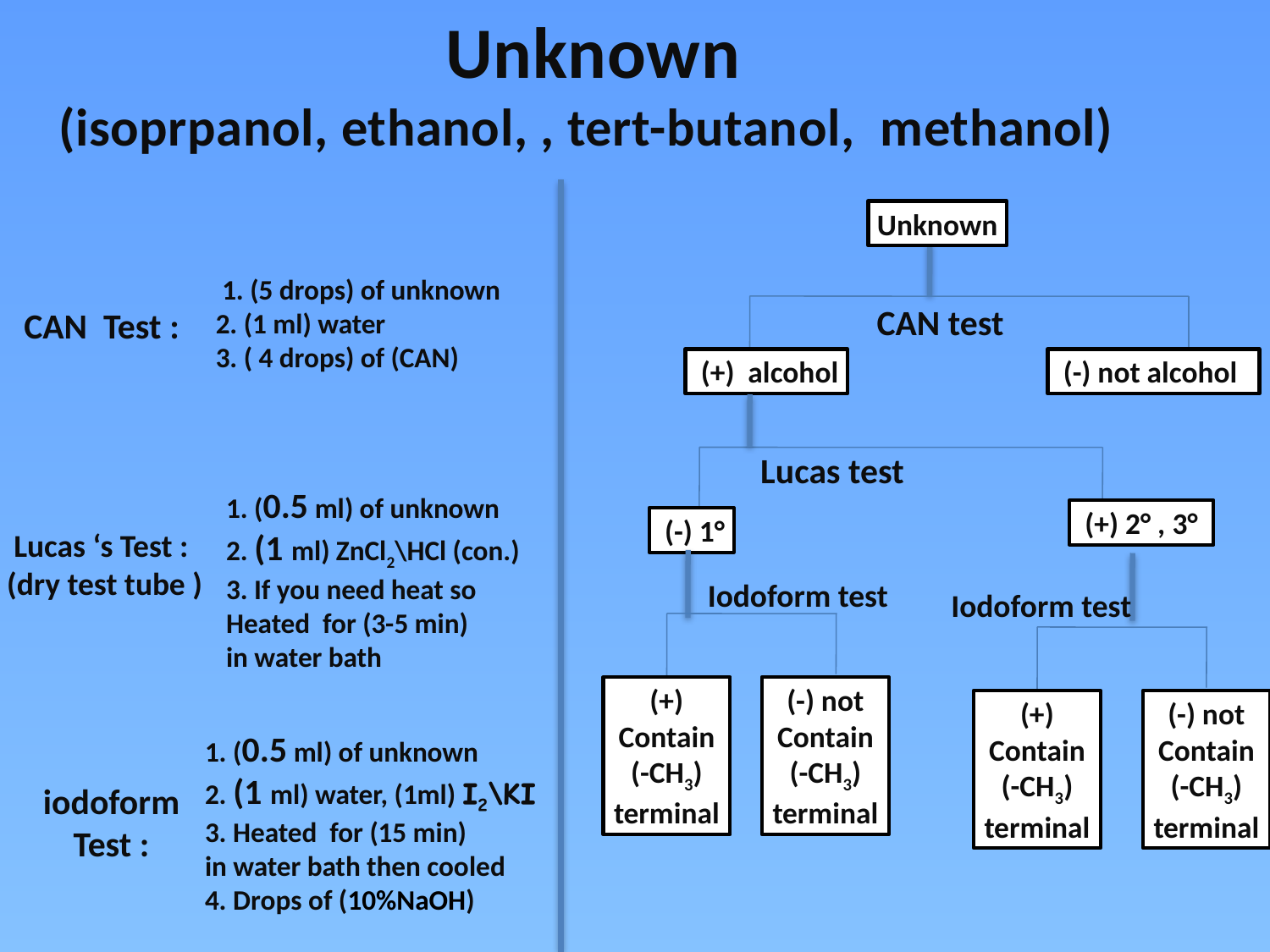

Unknown
(isoprpanol, ethanol, , tert-butanol,  methanol)
Unknown
 1. (5 drops) of unknown
2. (1 ml) water
3. ( 4 drops) of (CAN)
CAN  Test :
CAN test
 (+)  alcohol
 (-) not alcohol
Lucas test
1. (0.5 ml) of unknown
2. (1 ml) ZnCl2\HCl (con.)
3. If you need heat so
Heated  for (3-5 min)
in water bath
 (+) 2° , 3°
 (-) 1°
Lucas ‘s Test :
 (dry test tube )
Iodoform test
Iodoform test
(+)
Contain
(-CH3) terminal
 (-) not
Contain
(-CH3) terminal
(+)
Contain
(-CH3) terminal
 (-) not
Contain
(-CH3) terminal
1. (0.5 ml) of unknown
2. (1 ml) water, (1ml) I2\KI
3. Heated  for (15 min)
in water bath then cooled
4. Drops of (10%NaOH)
iodoform Test :